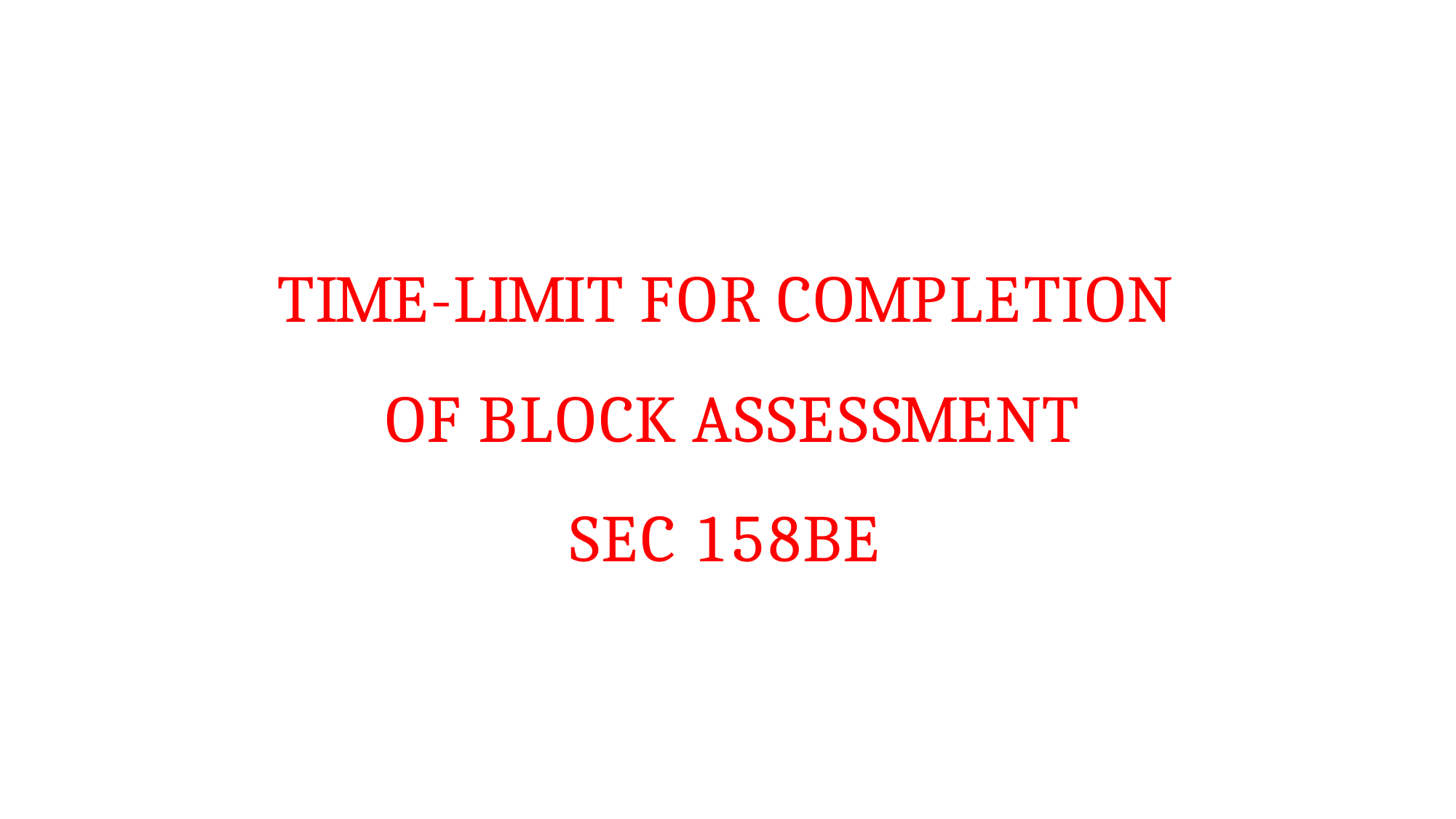

# TIME-LIMIT FOR COMPLETION OF BLOCK ASSESSMENT SEC 158BE